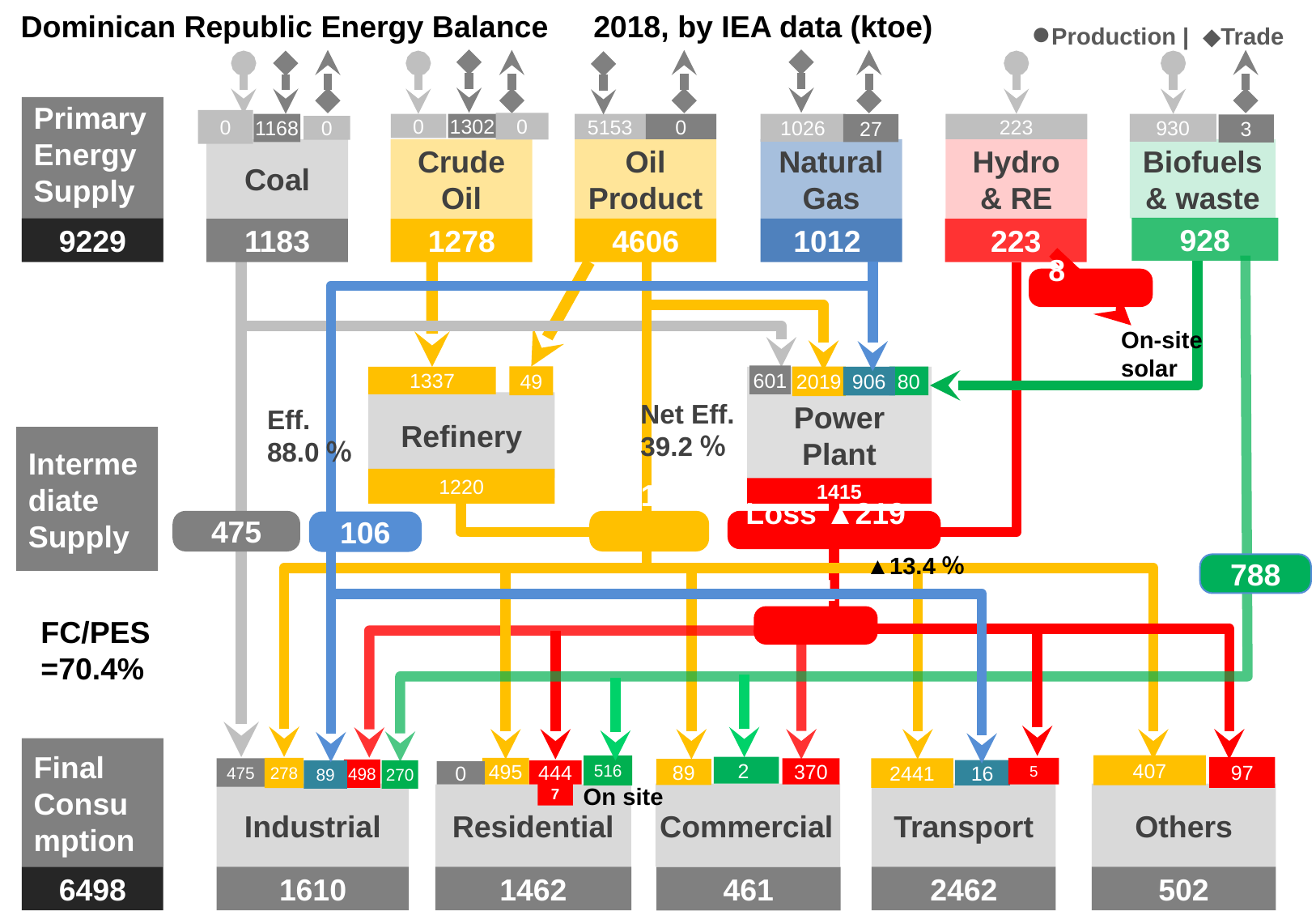

●Production |  ◆Trade
Primary
Energy
Supply

0
1168
1302
5153
0
1026
223
930
0
Coal
Crude Oil
Oil Product
Natural Gas
Hydro & RE
Biofuels & waste
9229

1183
1278
4606
1012
223

601
2019
80
1337
Power Plant
Refinery
Intermediate Supply
1220
1415

Loss ▲219
475
3710

Final Consumption
407
2
278
495
370
2441
475
498
444
Industrial
Commercial

Transport
Others
Residential
1610
1462
2462
502
6498
461
Dominican Republic Energy Balance　2018, by IEA data (ktoe)
0
27
3
0

928
8
On-site
solar

49
906
Net Eff.
39.2％
Eff.
88.0％
106
▲13.4％
788

1411
FC/PES
=70.4%

516
97
5
89
270
16
89
0
On site
7